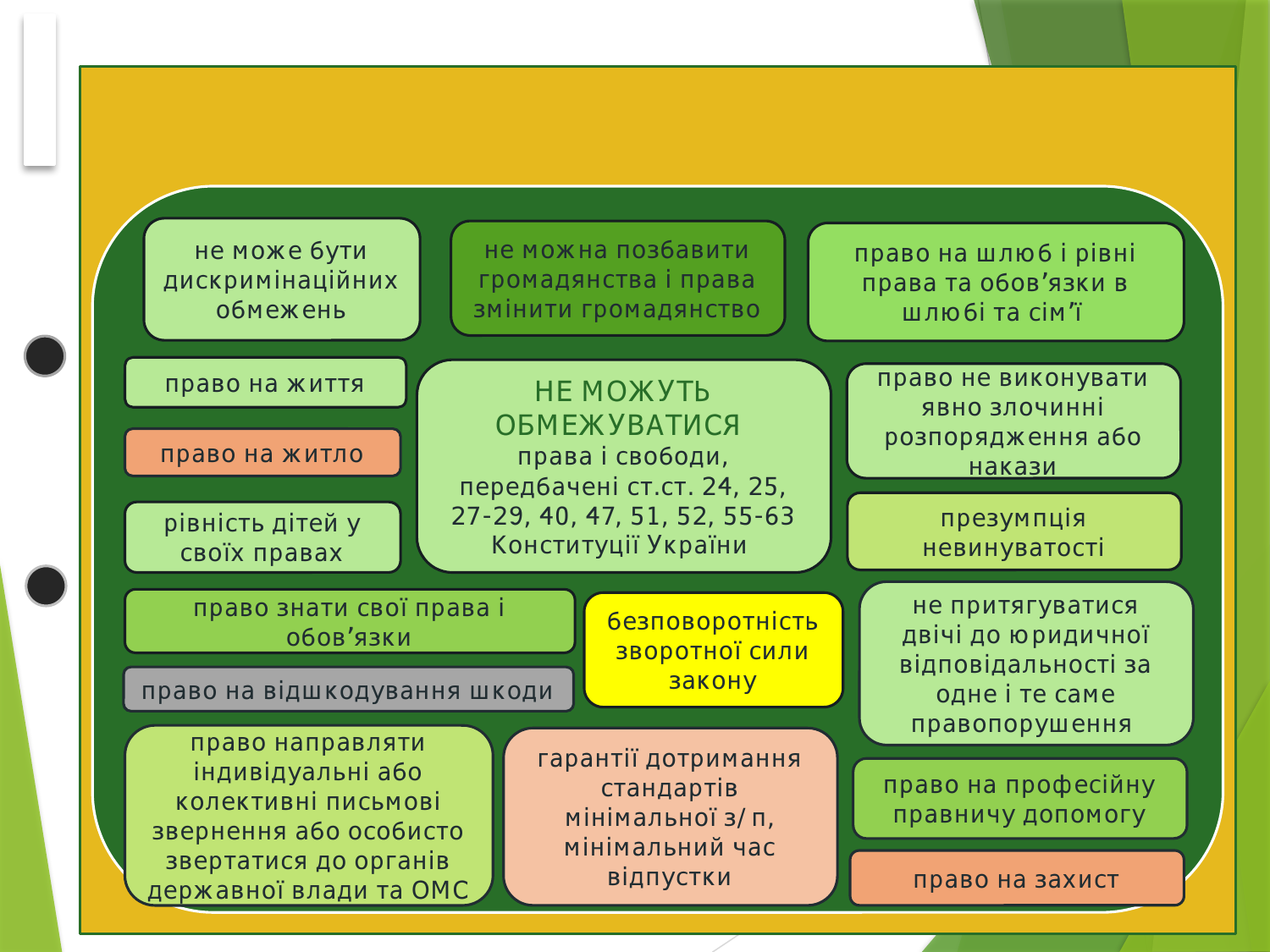

не може бути дискримінаційних обмежень
не можна позбавити громадянства і права змінити громадянство
право на шлюб і рівні права та обов’язки в шлюбі та сім’ї

право на життя
НЕ МОЖУТЬ ОБМЕЖУВАТИСЯ
права і свободи, передбачені ст.ст. 24, 25, 27-29, 40, 47, 51, 52, 55-63 Конституції України
право не виконувати явно злочинні розпорядження або накази
право на житло
презумпція невинуватості
рівність дітей у своїх правах

не притягуватися двічі до юридичної відповідальності за одне і те саме правопорушення
право знати свої права і обов’язки
безповоротність зворотної сили закону
право на відшкодування шкоди
право направляти індивідуальні або колективні письмові звернення або особисто звертатися до органів державної влади та ОМС
гарантії дотримання стандартів мінімальної з/п, мінімальний час відпустки
право на професійну правничу допомогу
право на захист